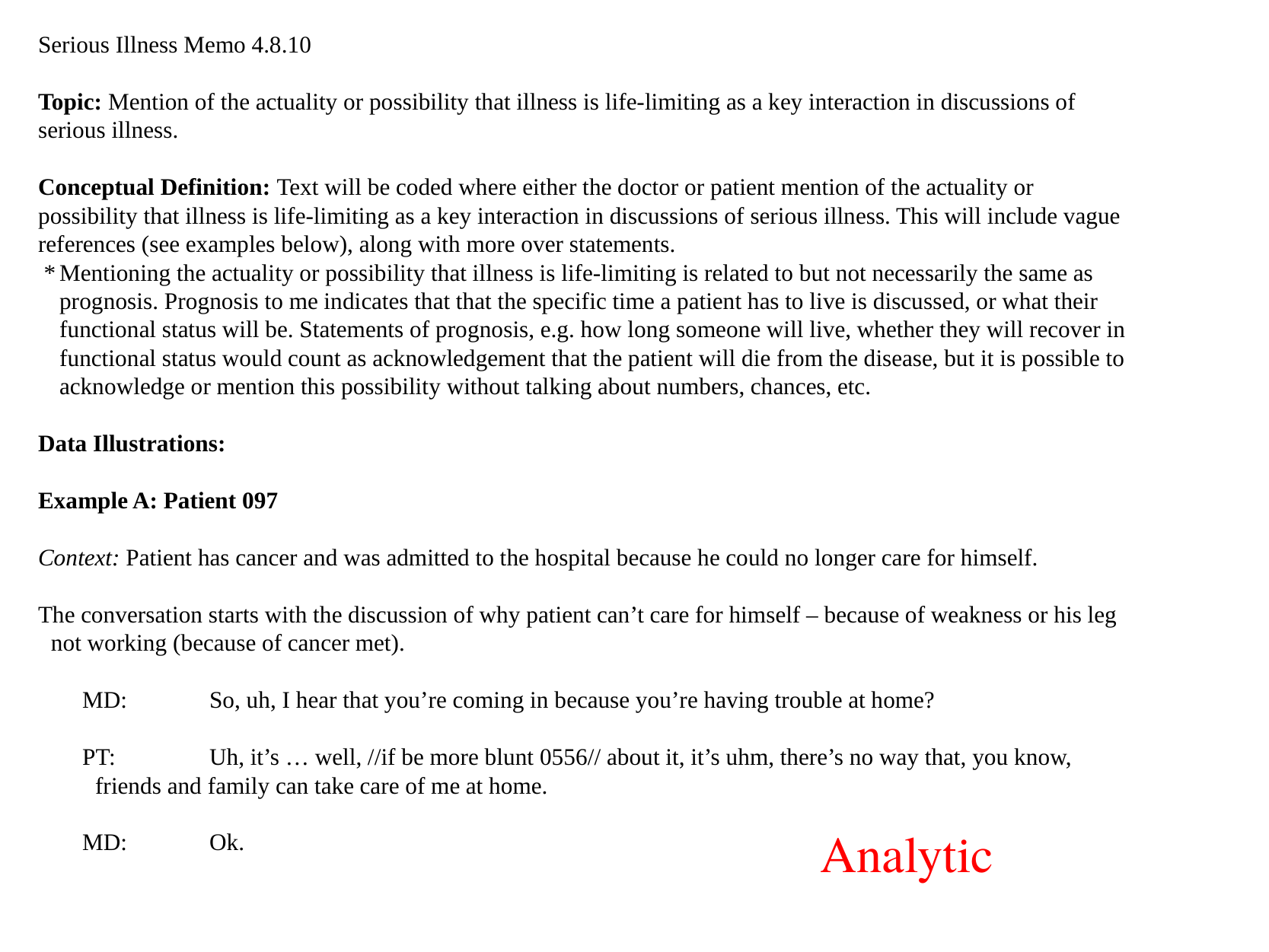

Serious Illness Memo 4.8.10

Topic: Mention of the actuality or possibility that illness is life-limiting as a key interaction in discussions of serious illness.

Conceptual Definition: Text will be coded where either the doctor or patient mention of the actuality or possibility that illness is life-limiting as a key interaction in discussions of serious illness. This will include vague references (see examples below), along with more over statements.
 *	Mentioning the actuality or possibility that illness is life-limiting is related to but not necessarily the same as prognosis. Prognosis to me indicates that that the specific time a patient has to live is discussed, or what their functional status will be. Statements of prognosis, e.g. how long someone will live, whether they will recover in functional status would count as acknowledgement that the patient will die from the disease, but it is possible to acknowledge or mention this possibility without talking about numbers, chances, etc.

Data Illustrations:

Example A: Patient 097

Context: Patient has cancer and was admitted to the hospital because he could no longer care for himself.

The conversation starts with the discussion of why patient can’t care for himself – because of weakness or his leg not working (because of cancer met).

MD:	So, uh, I hear that you’re coming in because you’re having trouble at home?

PT:	Uh, it’s … well, //if be more blunt 0556// about it, it’s uhm, there’s no way that, you know, friends and family can take care of me at home.

MD:	Ok.
Analytic